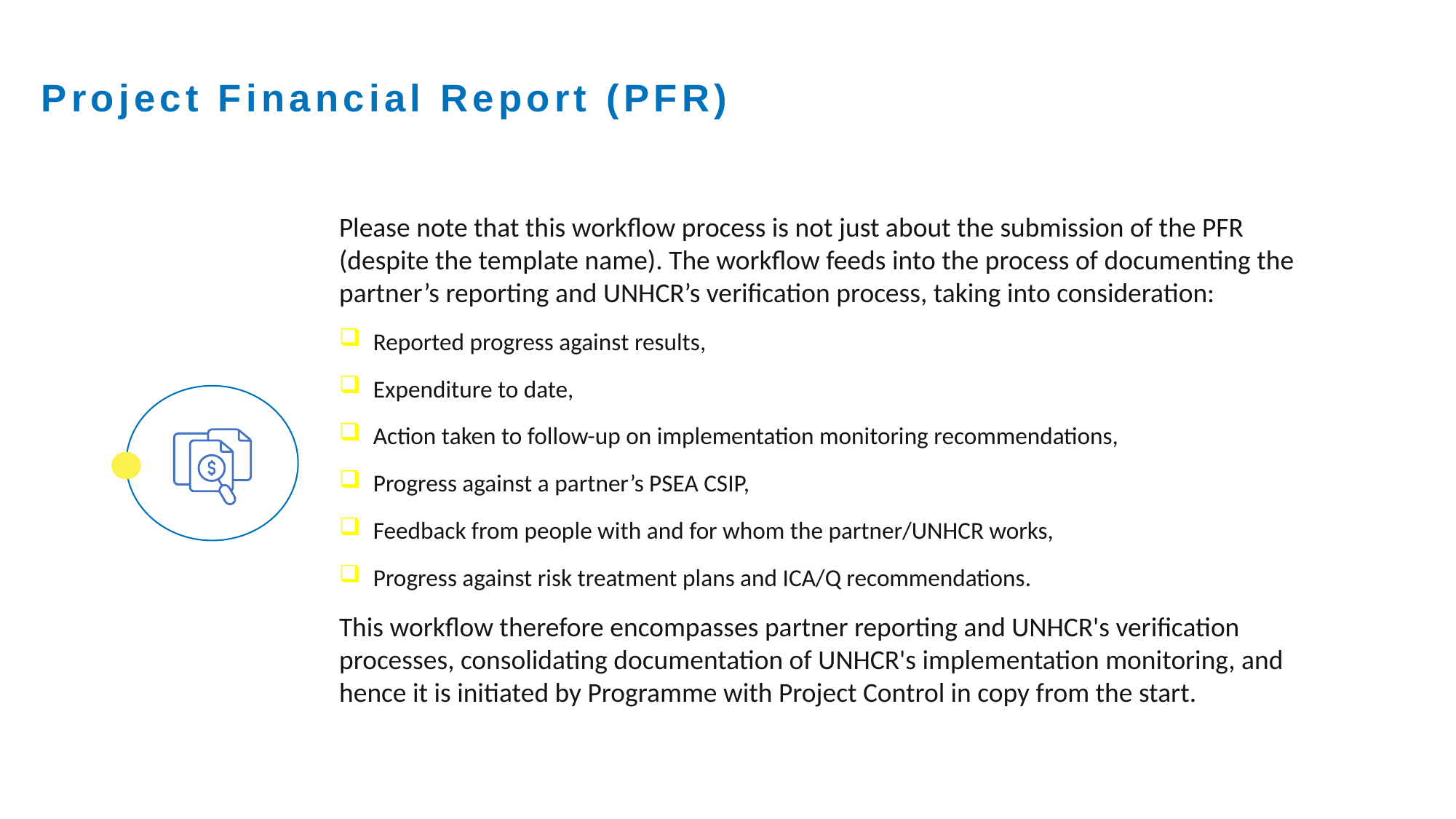

Project Financial Report (PFR)
Please note that this workflow process is not just about the submission of the PFR (despite the template name). The workflow feeds into the process of documenting the partner’s reporting and UNHCR’s verification process, taking into consideration:
Reported progress against results,
Expenditure to date,
Action taken to follow-up on implementation monitoring recommendations,
Progress against a partner’s PSEA CSIP,
Feedback from people with and for whom the partner/UNHCR works,
Progress against risk treatment plans and ICA/Q recommendations.
This workflow therefore encompasses partner reporting and UNHCR's verification processes, consolidating documentation of UNHCR's implementation monitoring, and hence it is initiated by Programme with Project Control in copy from the start.